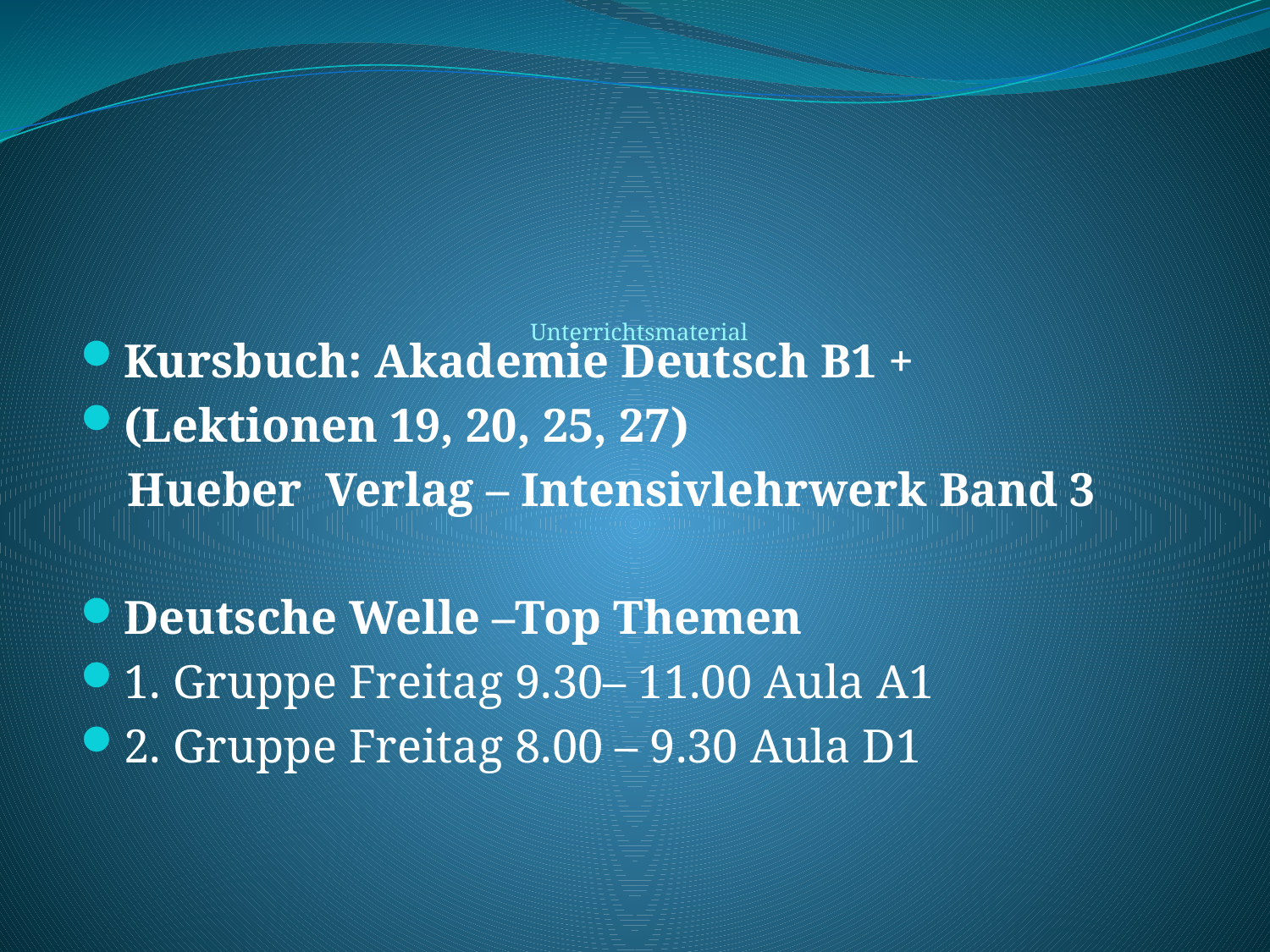

# Unterrichtsmaterial

Kursbuch: Akademie Deutsch B1 +
(Lektionen 19, 20, 25, 27)
    Hueber  Verlag – Intensivlehrwerk Band 3

Deutsche Welle –Top Themen
1. Gruppe Freitag 9.30– 11.00 Aula A1
2. Gruppe Freitag 8.00 – 9.30 Aula D1